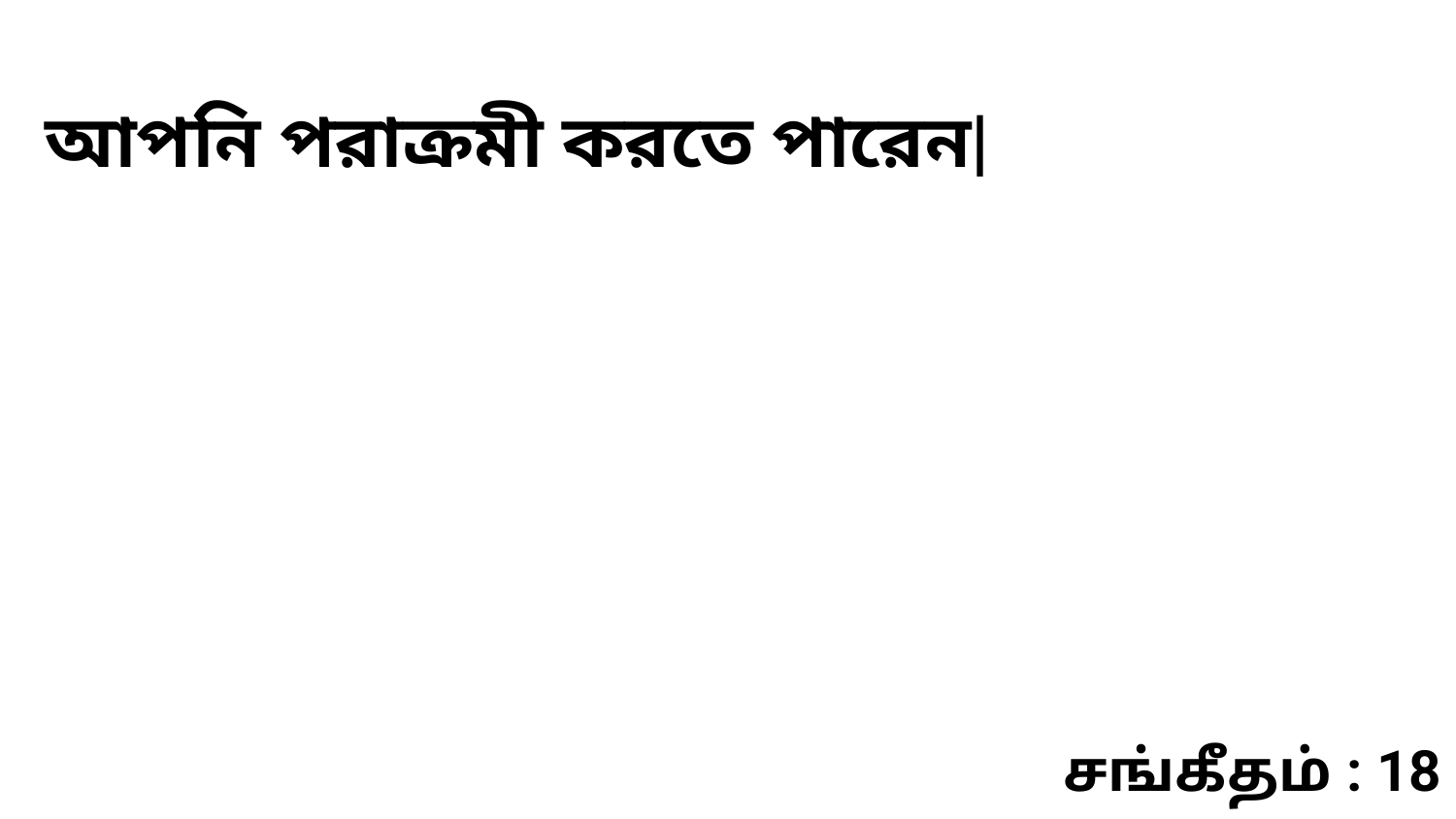

আপনি পরাক্রমী করতে পারেন|
சங்கீதம் : 18